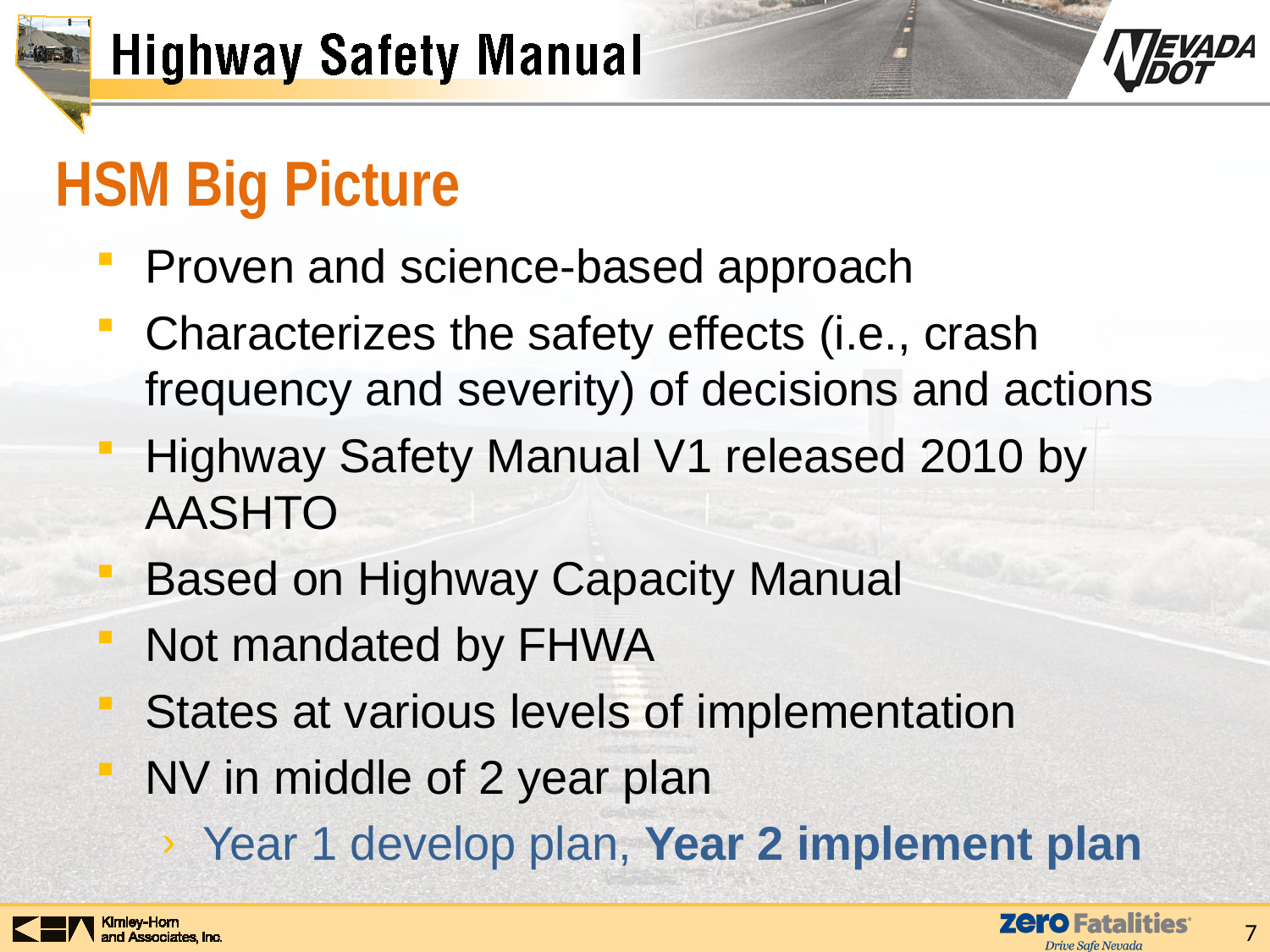

# HSM Big Picture
Proven and science‐based approach
Characterizes the safety effects (i.e., crash frequency and severity) of decisions and actions
Highway Safety Manual V1 released 2010 by AASHTO
Based on Highway Capacity Manual
Not mandated by FHWA
States at various levels of implementation
NV in middle of 2 year plan
Year 1 develop plan, Year 2 implement plan

7